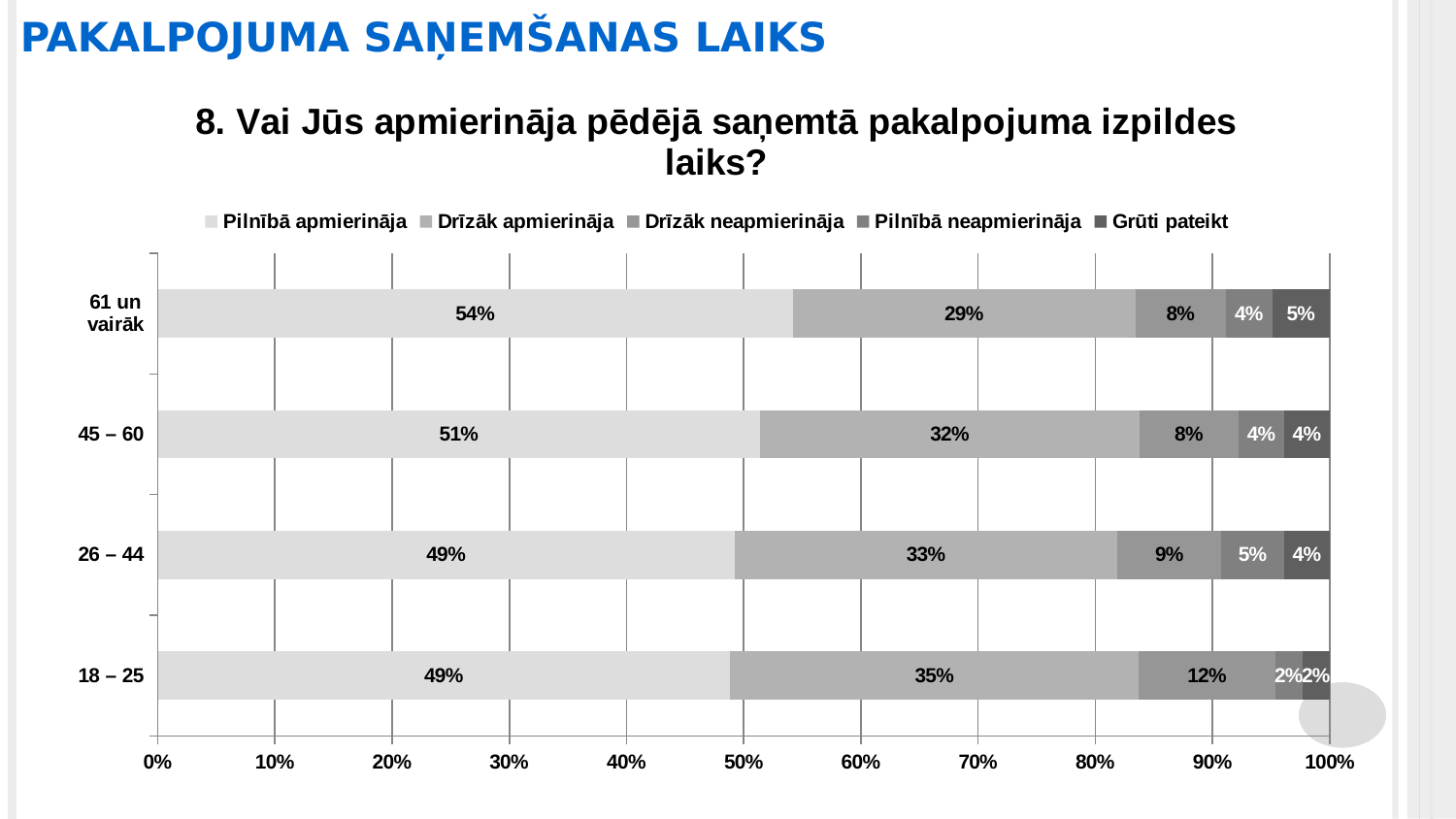

PAKALPOJUMA SAŅEMŠANAS LAIKS

### Chart: 8. Vai Jūs apmierināja pēdējā saņemtā pakalpojuma izpildes laiks?

| Category | Pilnībā apmierināja | Drīzāk apmierināja | Drīzāk neapmierināja | Pilnībā neapmierināja | Grūti pateikt |
|---|---|---|---|---|---|
| 18 – 25 | 0.4883720930232558 | 0.3488372093023256 | 0.11627906976744186 | 0.023255813953488372 | 0.023255813953488372 |
| 26 – 44 | 0.49222065063649223 | 0.32673267326732675 | 0.0884016973125884 | 0.05374823196605375 | 0.038896746817538894 |
| 45 – 60 | 0.5142630744849446 | 0.3232963549920761 | 0.08478605388272584 | 0.03882725832012678 | 0.03882725832012678 |
| 61 un vairāk | 0.5418118466898955 | 0.2926829268292683 | 0.07665505226480836 | 0.04006968641114982 | 0.04878048780487805 |